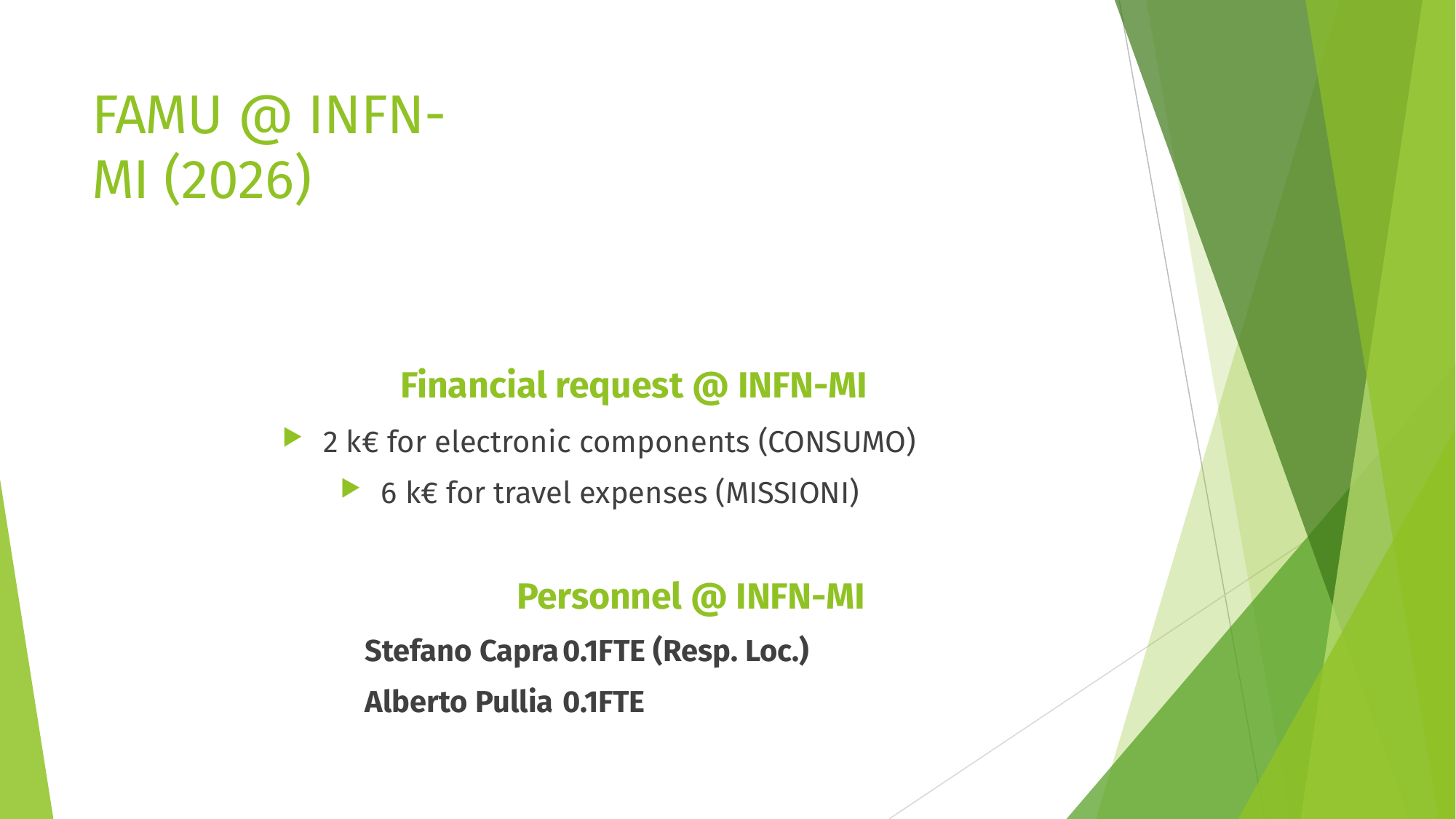

# FAMU @ INFN-MI (2026)
Financial request @ INFN-MI
2 k€ for electronic components (CONSUMO)
6 k€ for travel expenses (MISSIONI)

Personnel @ INFN-MI
Stefano Capra	0.1FTE (Resp. Loc.)
Alberto Pullia 	0.1FTE